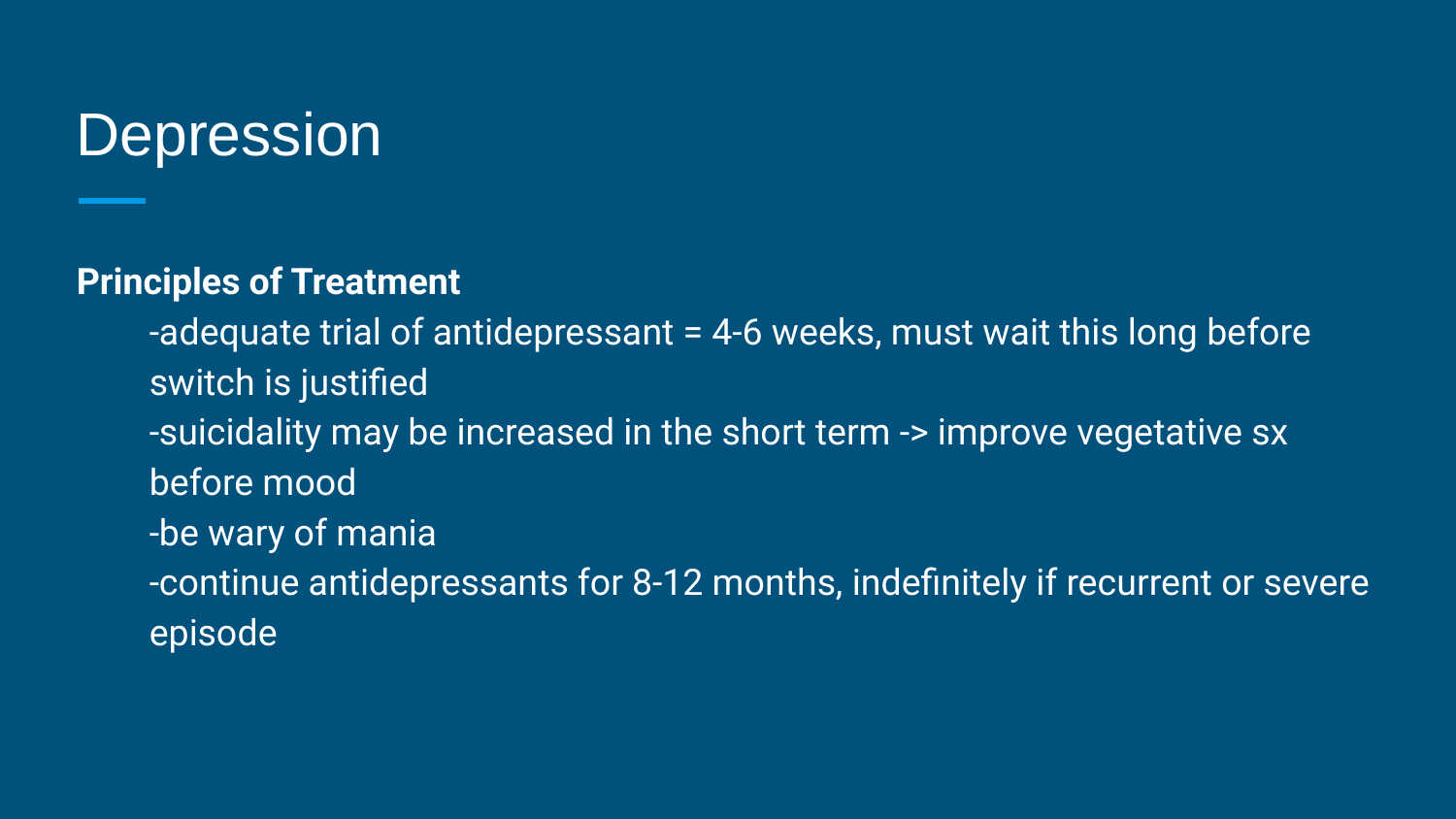

# Depression
Principles of Treatment
-adequate trial of antidepressant = 4-6 weeks, must wait this long before switch is justified
-suicidality may be increased in the short term -> improve vegetative sx before mood
-be wary of mania
-continue antidepressants for 8-12 months, indefinitely if recurrent or severe episode